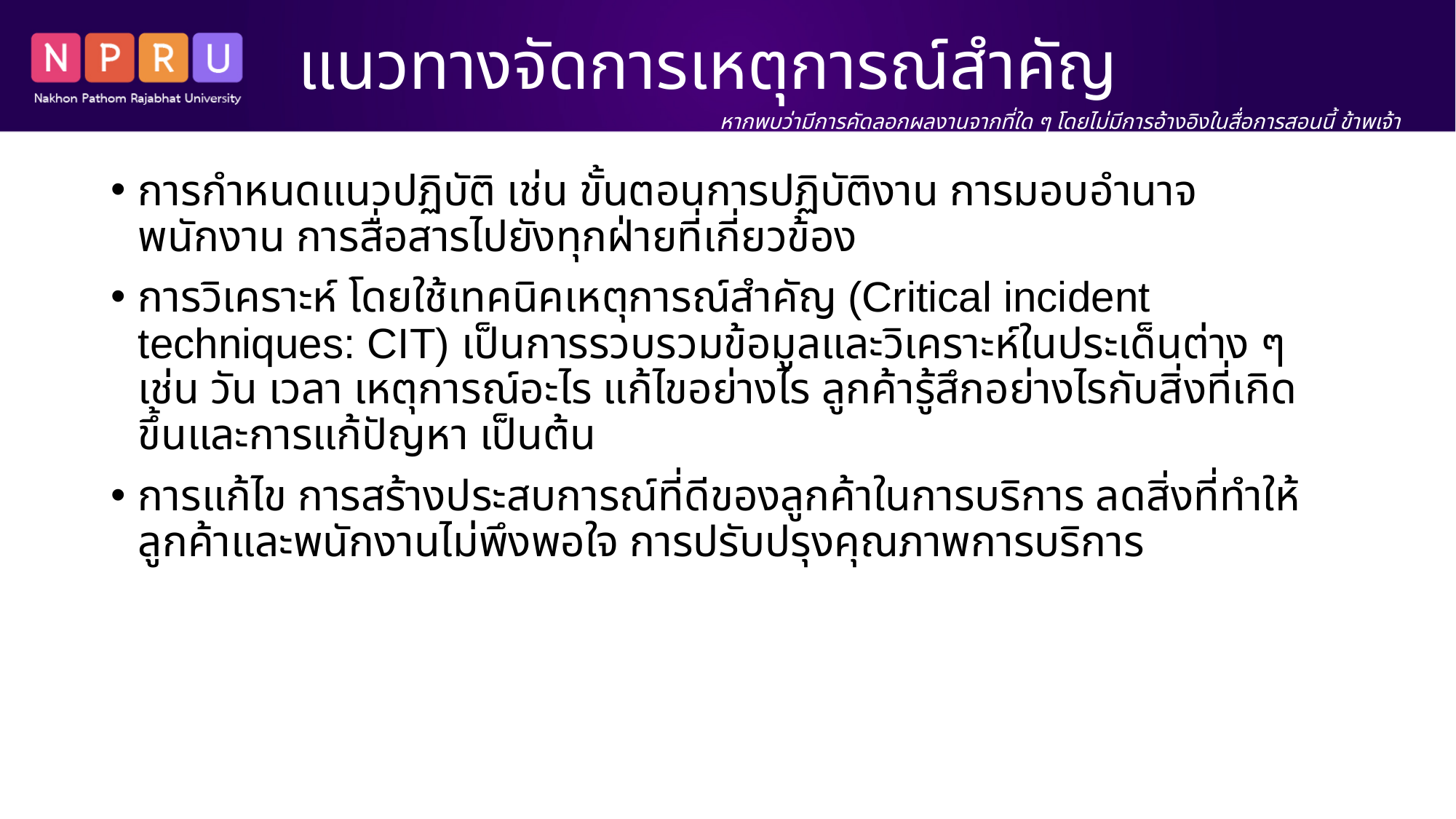

# แนวทางจัดการเหตุการณ์สำคัญ
หากพบว่ามีการคัดลอกผลงานจากที่ใด ๆ โดยไม่มีการอ้างอิงในสื่อการสอนนี้ ข้าพเจ้า นางสาว สิริพร เขตเจนการ ขอรับผิดชอบแต่เพียงผู้เดียว
การกำหนดแนวปฏิบัติ เช่น ขั้นตอนการปฏิบัติงาน การมอบอำนาจพนักงาน การสื่อสารไปยังทุกฝ่ายที่เกี่ยวข้อง
การวิเคราะห์ โดยใช้เทคนิคเหตุการณ์สำคัญ (Critical incident techniques: CIT) เป็นการรวบรวมข้อมูลและวิเคราะห์ในประเด็นต่าง ๆ เช่น วัน เวลา เหตุการณ์อะไร แก้ไขอย่างไร ลูกค้ารู้สึกอย่างไรกับสิ่งที่เกิดขึ้นและการแก้ปัญหา เป็นต้น
การแก้ไข การสร้างประสบการณ์ที่ดีของลูกค้าในการบริการ ลดสิ่งที่ทำให้ลูกค้าและพนักงานไม่พึงพอใจ การปรับปรุงคุณภาพการบริการ